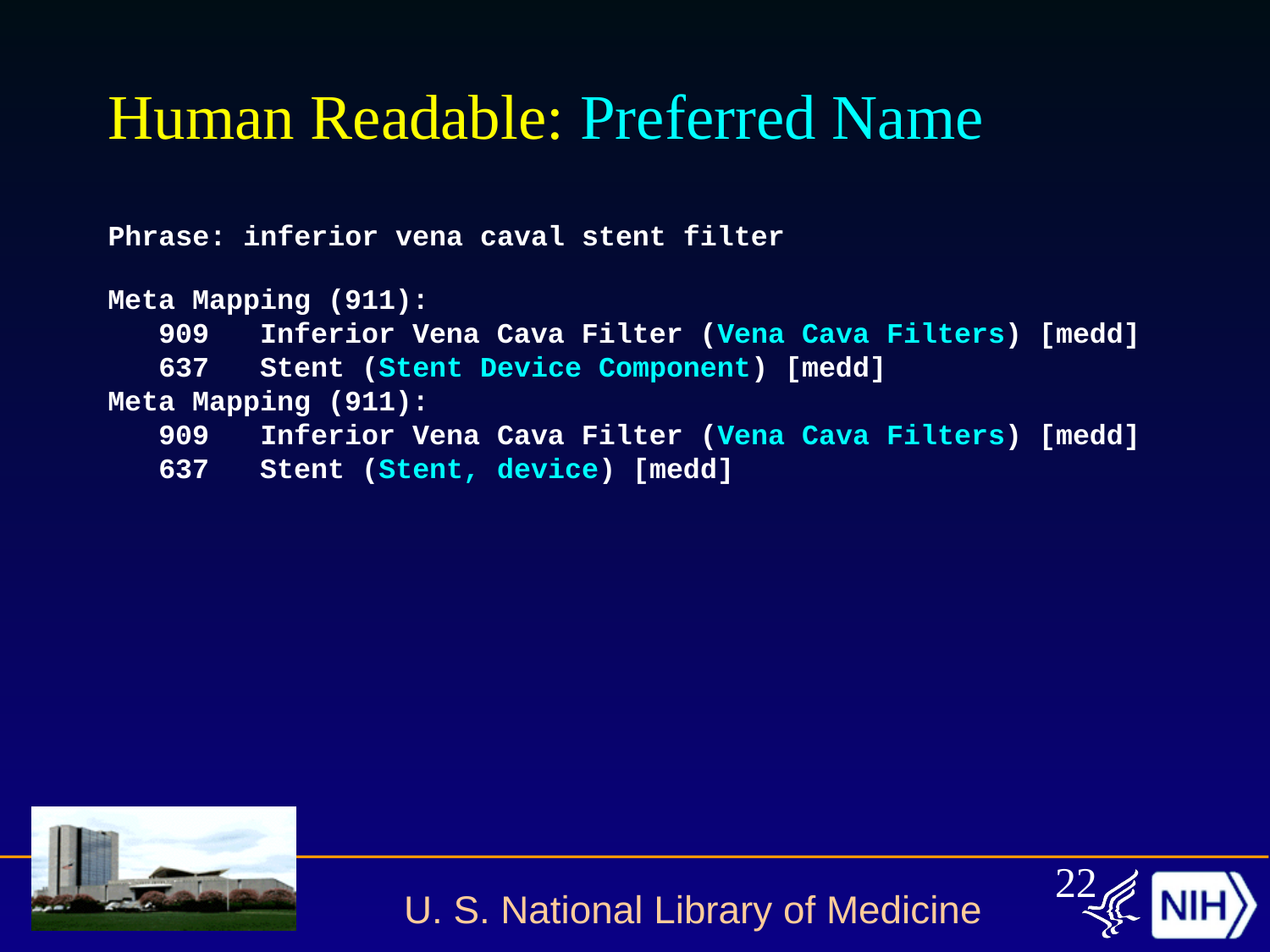

# Human Readable: Preferred Name
Phrase: inferior vena caval stent filter

Meta Mapping (911):
   909   Inferior Vena Cava Filter (Vena Cava Filters) [medd]
   637   Stent (Stent Device Component) [medd]
Meta Mapping (911):
   909   Inferior Vena Cava Filter (Vena Cava Filters) [medd]
   637   Stent (Stent, device) [medd]
22